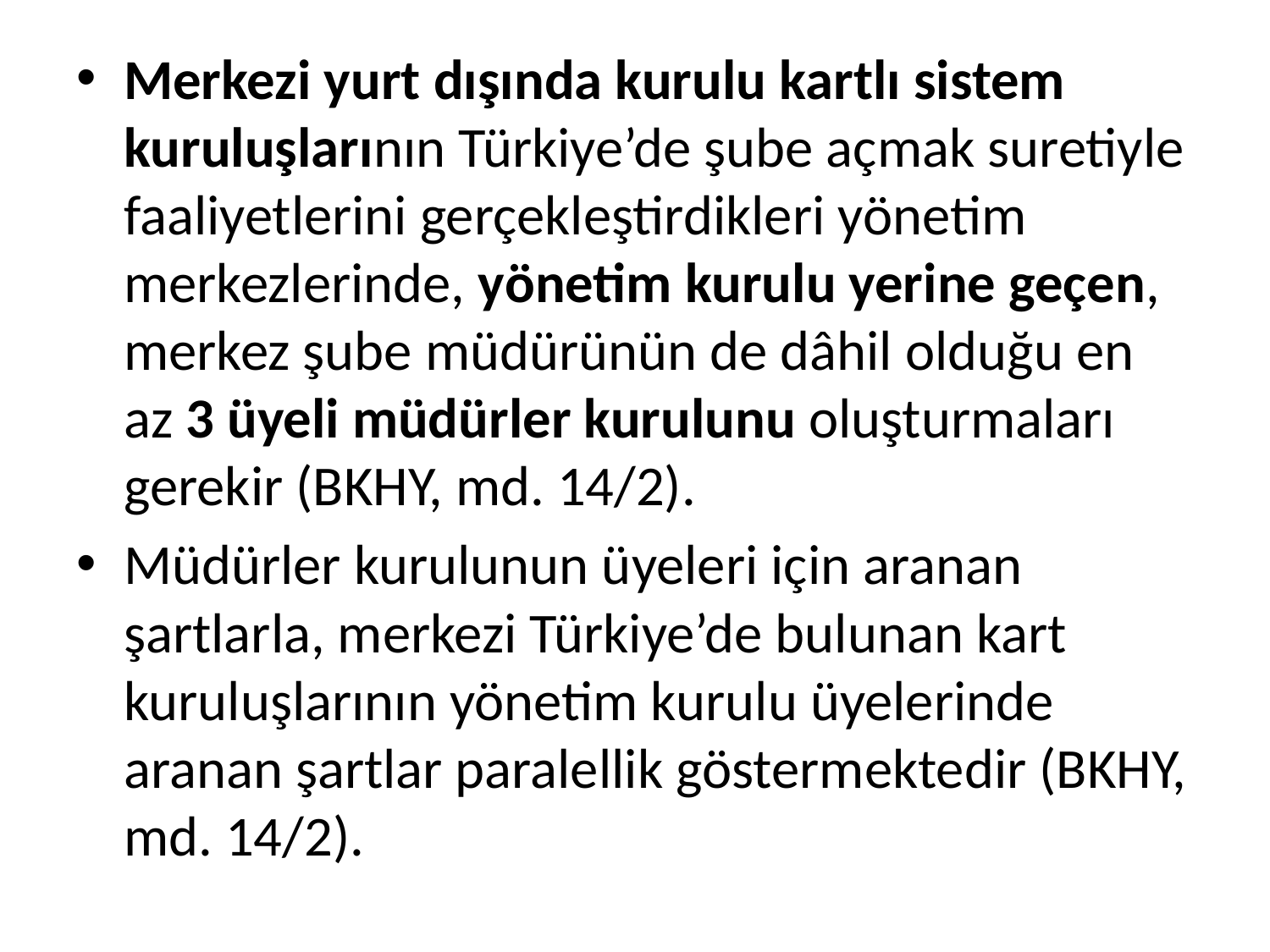

Merkezi yurt dışında kurulu kartlı sistem kuruluşlarının Türkiye’de şube açmak suretiyle faaliyetlerini gerçekleştirdikleri yönetim merkezlerinde, yönetim kurulu yerine geçen, merkez şube müdürünün de dâhil olduğu en az 3 üyeli müdürler kurulunu oluşturmaları gerekir (BKHY, md. 14/2).
Müdürler kurulunun üyeleri için aranan şartlarla, merkezi Türkiye’de bulunan kart kuruluşlarının yönetim kurulu üyelerinde aranan şartlar paralellik göstermektedir (BKHY, md. 14/2).